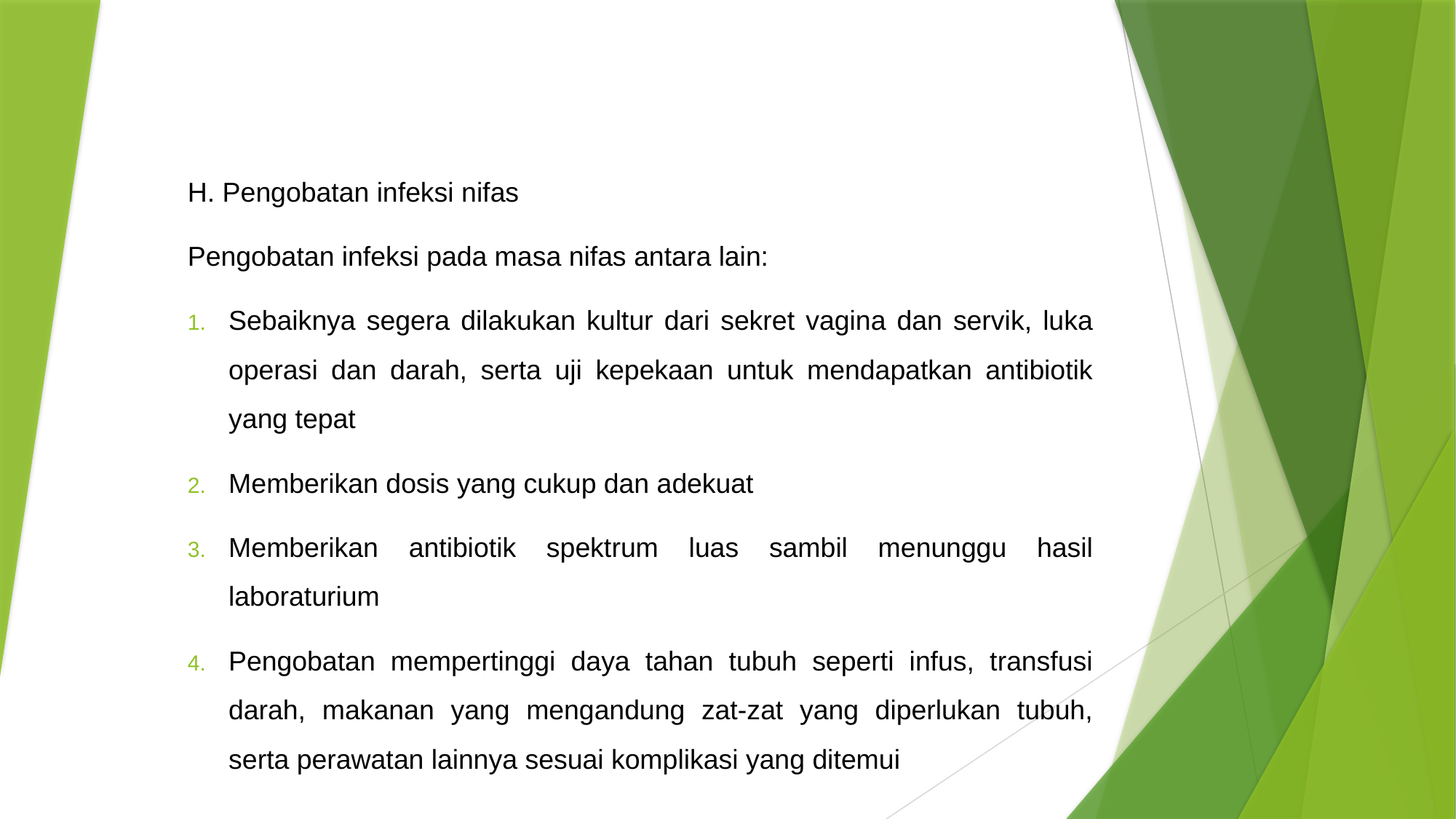

H. Pengobatan infeksi nifas
Pengobatan infeksi pada masa nifas antara lain:
Sebaiknya segera dilakukan kultur dari sekret vagina dan servik, luka operasi dan darah, serta uji kepekaan untuk mendapatkan antibiotik yang tepat
Memberikan dosis yang cukup dan adekuat
Memberikan antibiotik spektrum luas sambil menunggu hasil laboraturium
Pengobatan mempertinggi daya tahan tubuh seperti infus, transfusi darah, makanan yang mengandung zat-zat yang diperlukan tubuh, serta perawatan lainnya sesuai komplikasi yang ditemui